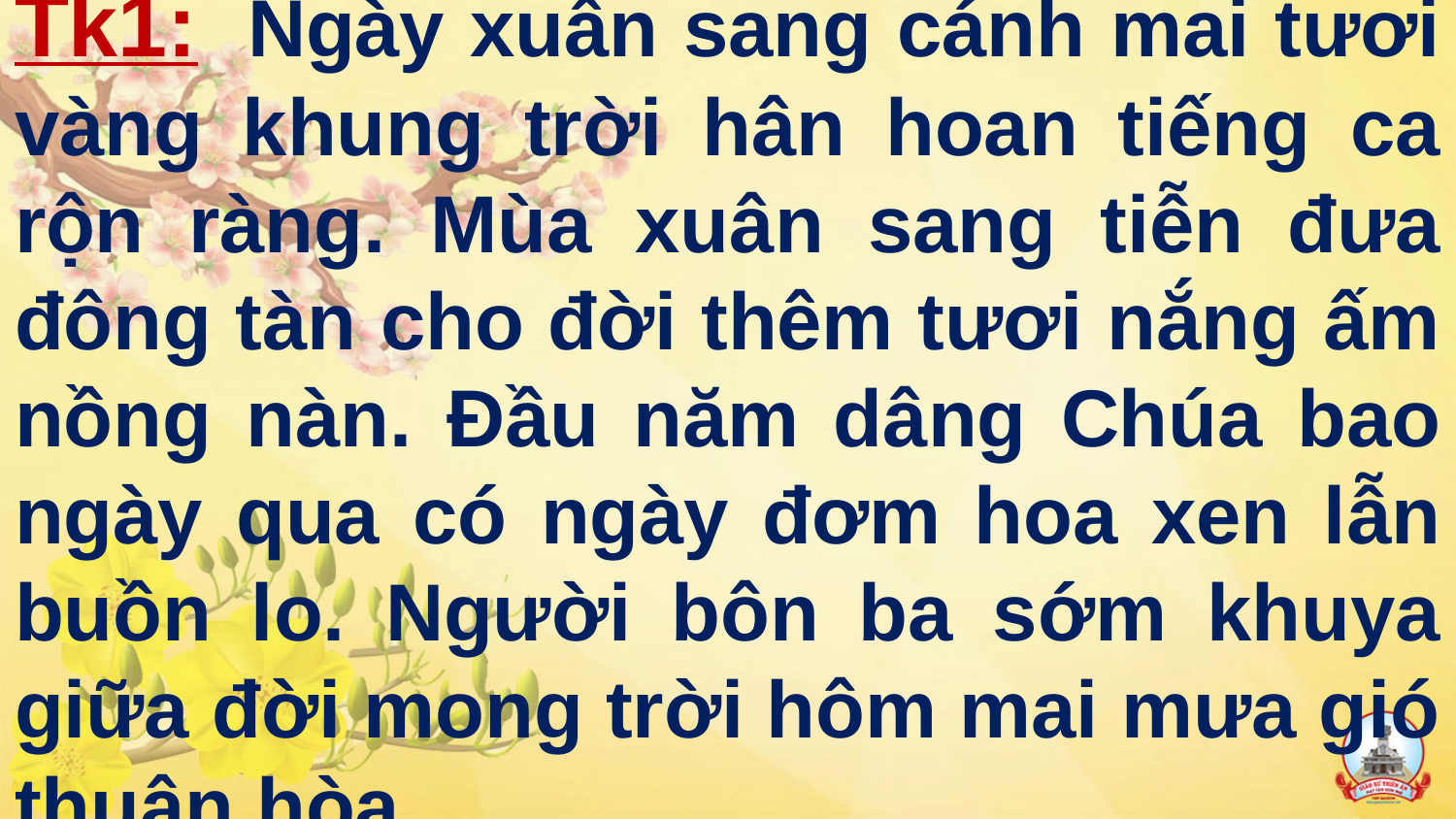

# Tk1:  Ngày xuân sang cánh mai tươi vàng khung trời hân hoan tiếng ca rộn ràng. Mùa xuân sang tiễn đưa đông tàn cho đời thêm tươi nắng ấm nồng nàn. Đầu năm dâng Chúa bao ngày qua có ngày đơm hoa xen lẫn buồn lo. Người bôn ba sớm khuya giữa đời mong trời hôm mai mưa gió thuận hòa.